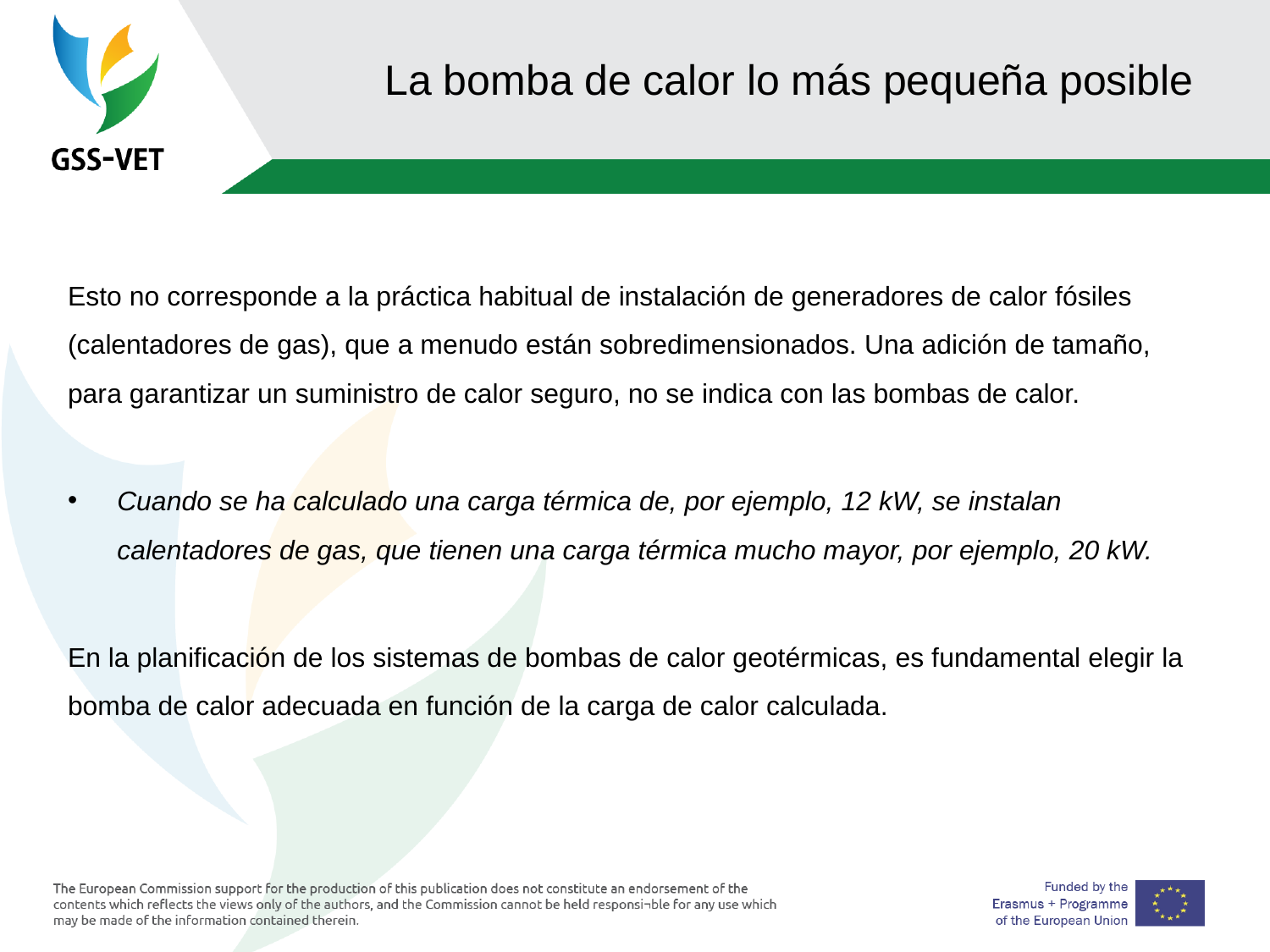

# La bomba de calor lo más pequeña posible
Esto no corresponde a la práctica habitual de instalación de generadores de calor fósiles (calentadores de gas), que a menudo están sobredimensionados. Una adición de tamaño, para garantizar un suministro de calor seguro, no se indica con las bombas de calor.

Cuando se ha calculado una carga térmica de, por ejemplo, 12 kW, se instalan calentadores de gas, que tienen una carga térmica mucho mayor, por ejemplo, 20 kW.

En la planificación de los sistemas de bombas de calor geotérmicas, es fundamental elegir la bomba de calor adecuada en función de la carga de calor calculada.